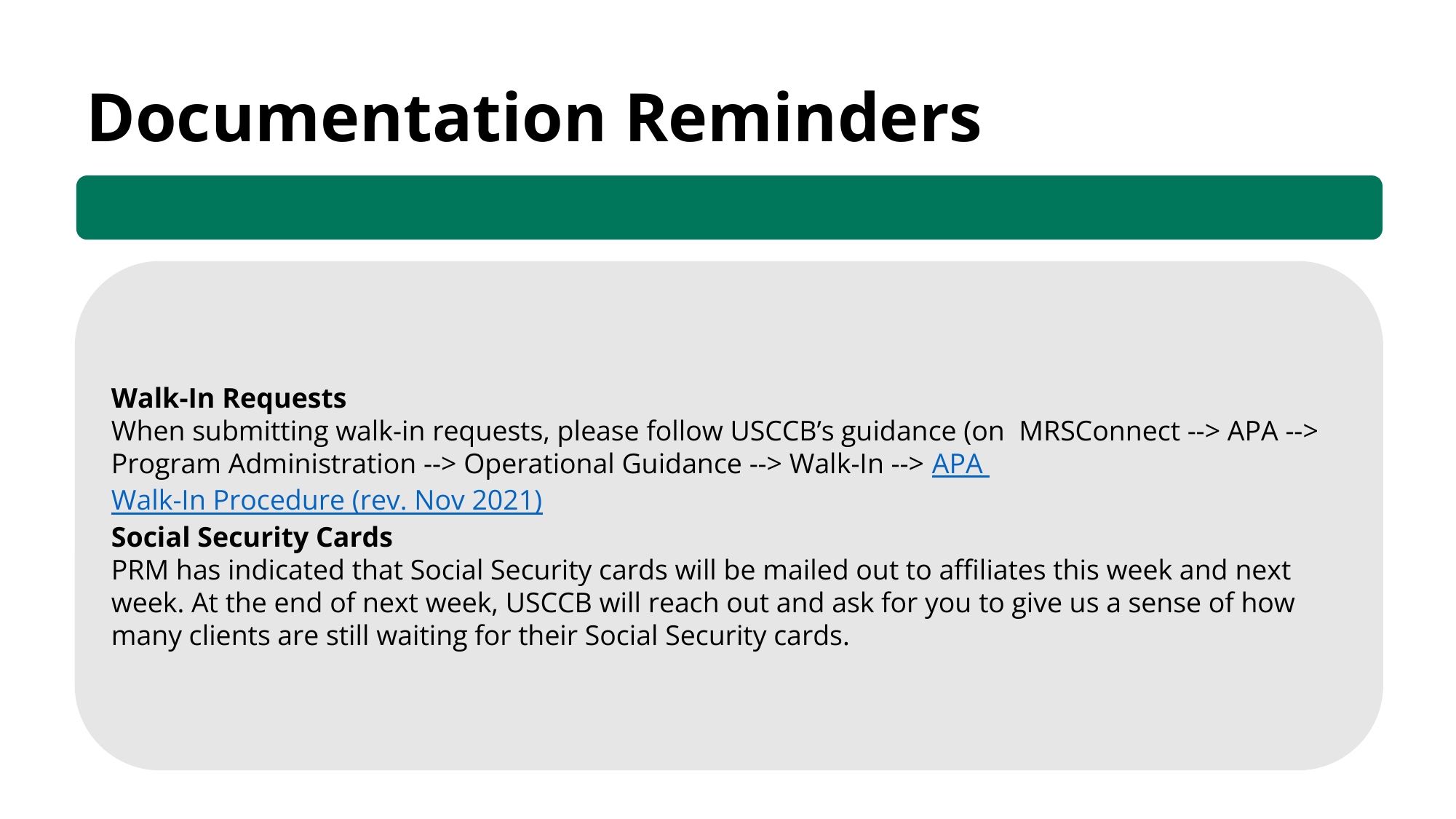

Documentation Reminders

Walk-In Requests
When submitting walk-in requests, please follow USCCB’s guidance (on  MRSConnect --> APA --> Program Administration --> Operational Guidance --> Walk-In --> APA  Walk-In Procedure (rev. Nov 2021)
Social Security Cards
PRM has indicated that Social Security cards will be mailed out to affiliates this week and next week. At the end of next week, USCCB will reach out and ask for you to give us a sense of how many clients are still waiting for their Social Security cards.